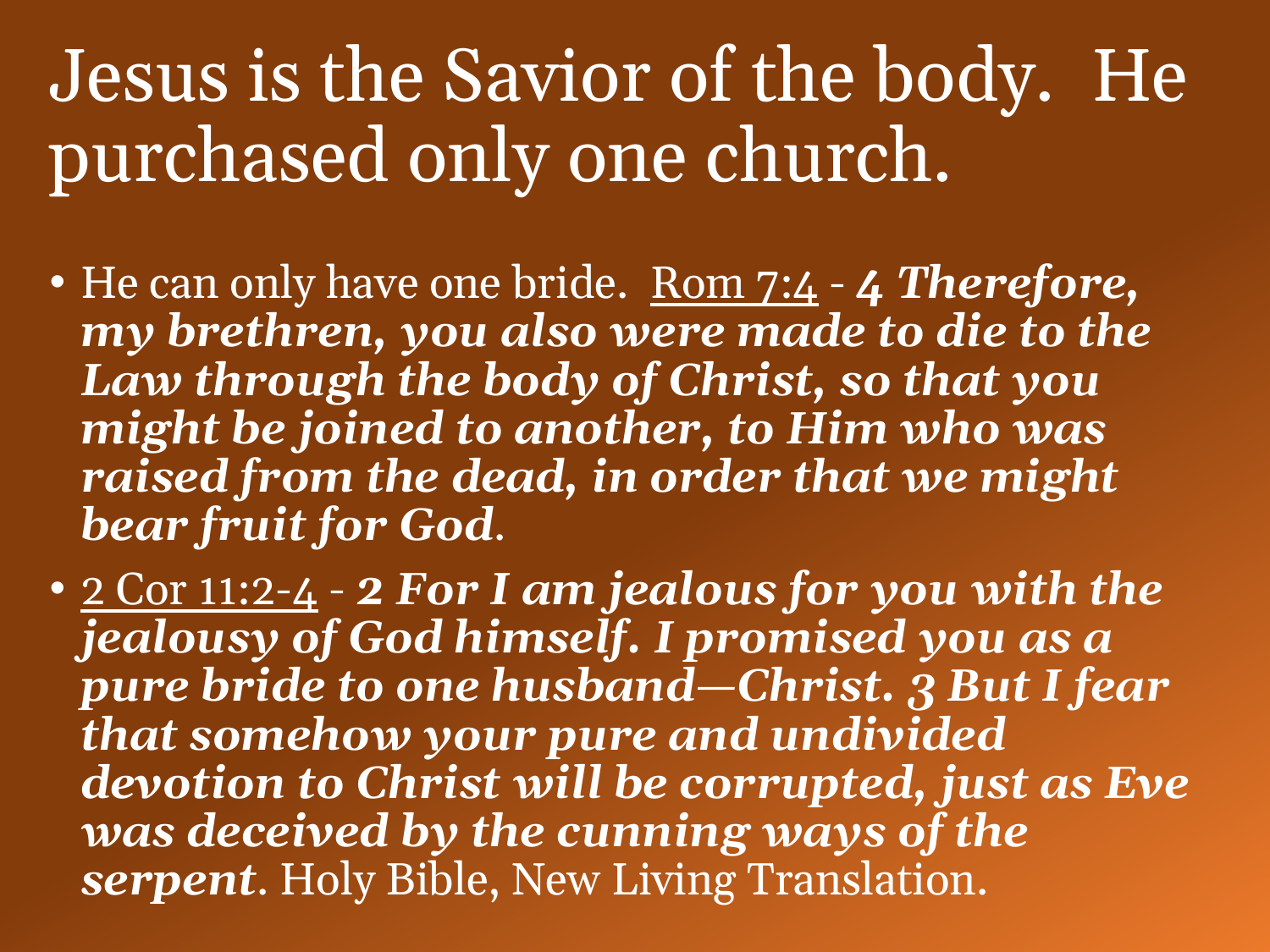

# Jesus is the Savior of the body.  He purchased only one church.
He can only have one bride.  Rom 7:4 - 4 Therefore, my brethren, you also were made to die to the Law through the body of Christ, so that you might be joined to another, to Him who was raised from the dead, in order that we might bear fruit for God.
2 Cor 11:2-4 - 2 For I am jealous for you with the jealousy of God himself. I promised you as a pure bride to one husband—Christ. 3 But I fear that somehow your pure and undivided devotion to Christ will be corrupted, just as Eve was deceived by the cunning ways of the serpent. Holy Bible, New Living Translation.